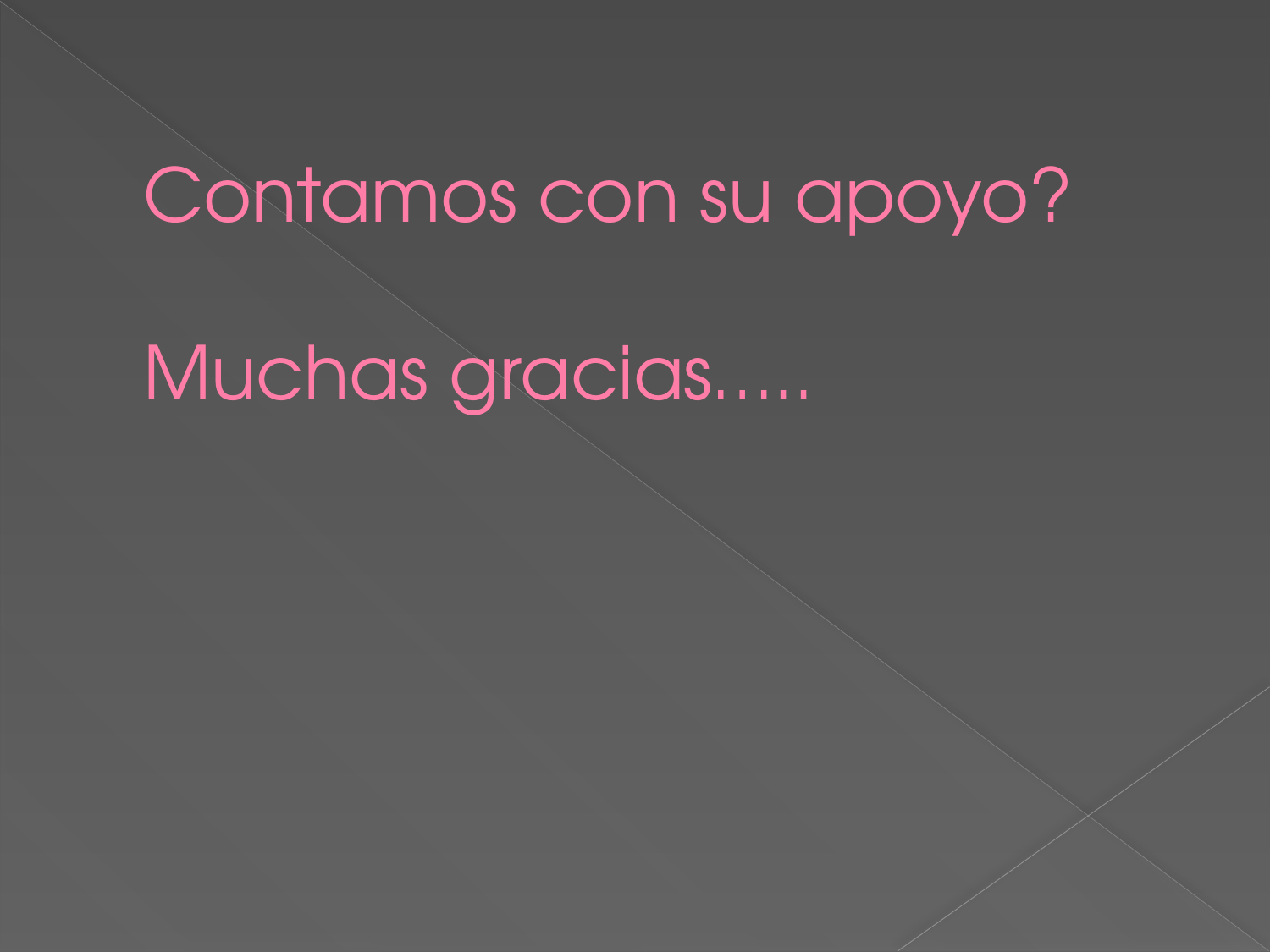

# Contamos con su apoyo? Muchas gracias…..